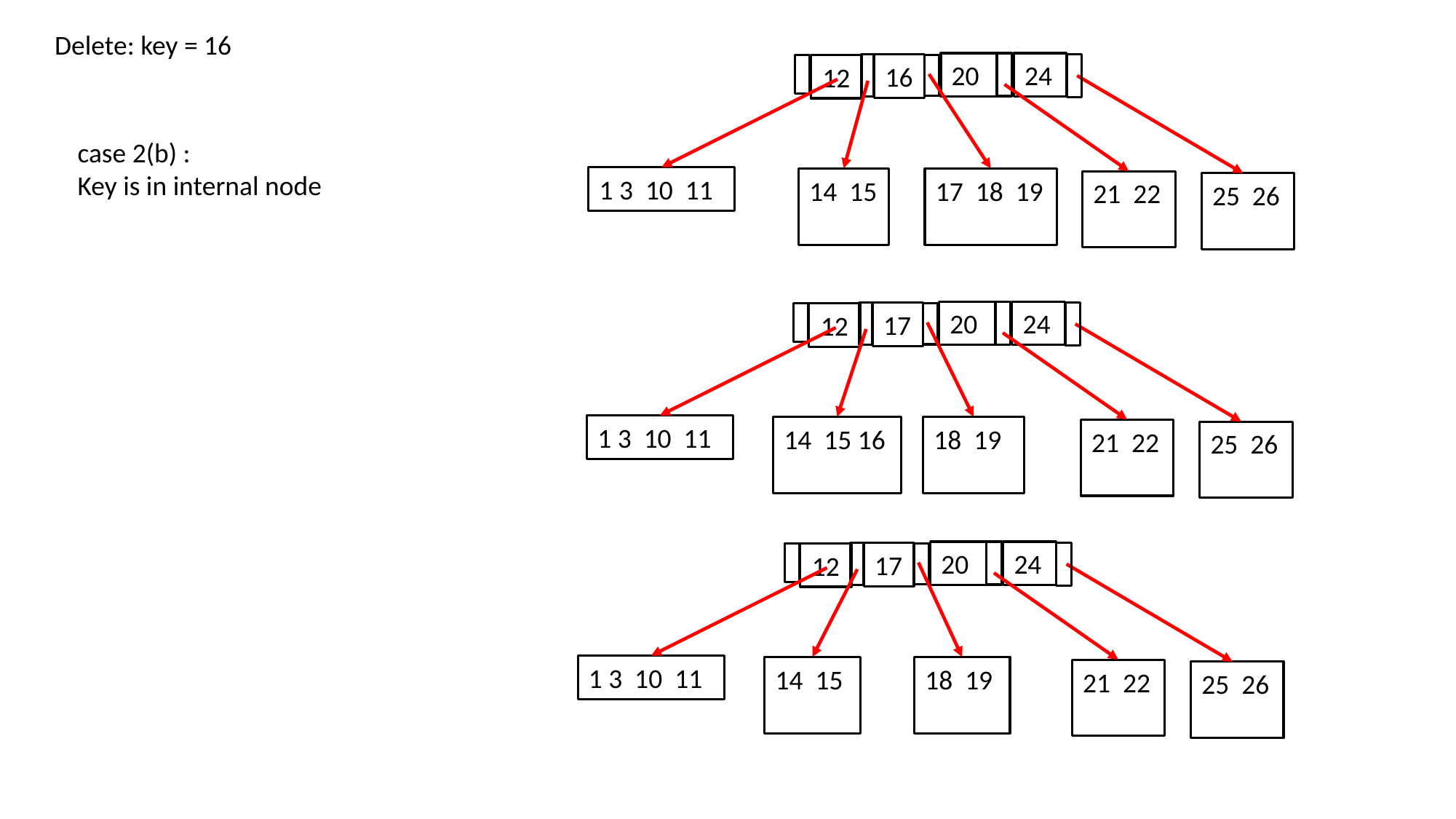

Delete: key = 16
24
20

16

12

1 3  10  11
14  15
17  18  19
21  22
25  26

case 2(b) :
Key is in internal node
24
20

17

12

1 3  10  11
14  15 16
18  19
21  22
25  26

24
20

17

12

1 3  10  11
14  15
18  19
21  22
25  26